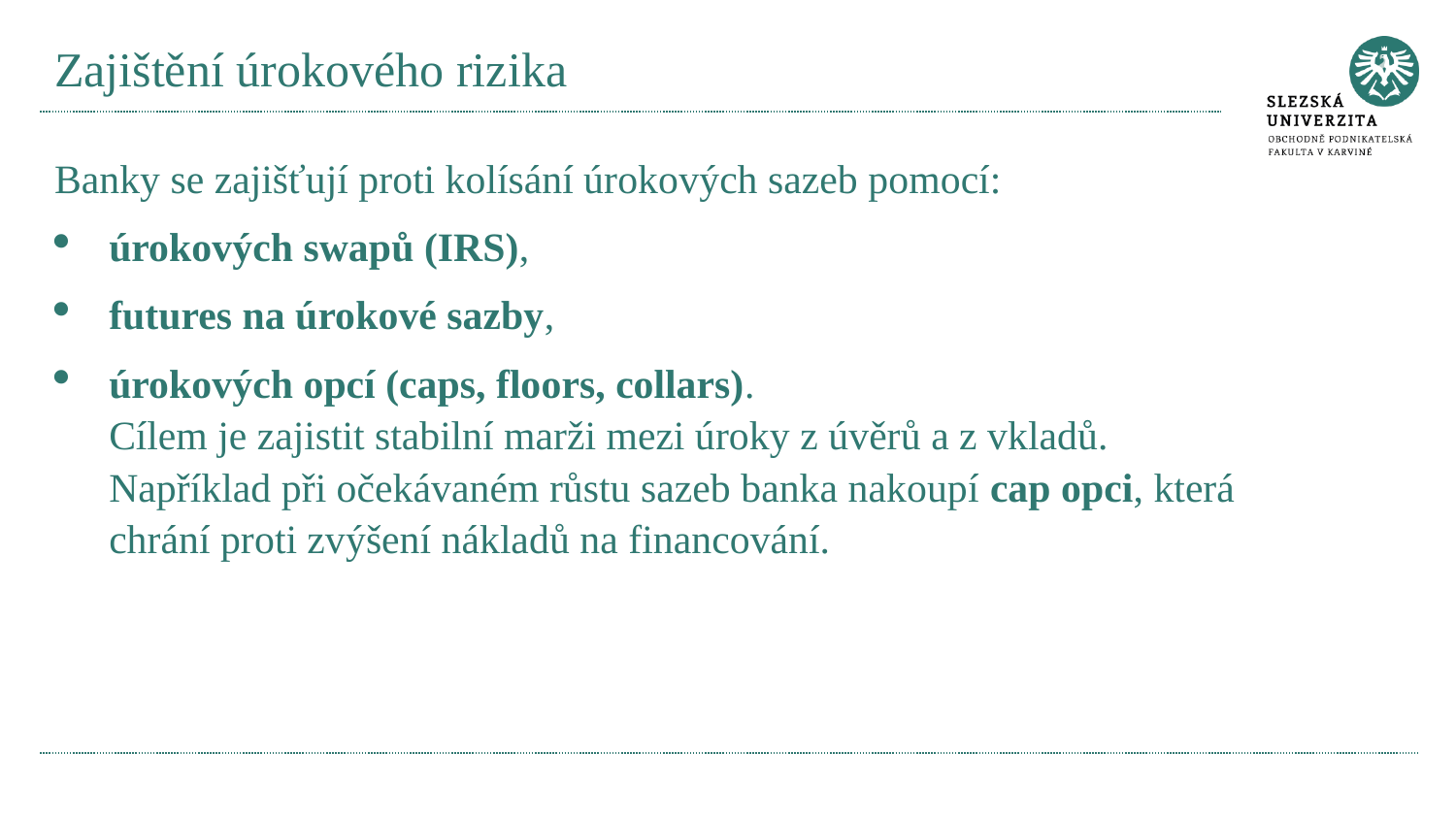

# Zajištění úrokového rizika
Banky se zajišťují proti kolísání úrokových sazeb pomocí:
úrokových swapů (IRS),
futures na úrokové sazby,
úrokových opcí (caps, floors, collars).
Cílem je zajistit stabilní marži mezi úroky z úvěrů a z vkladů.
Například při očekávaném růstu sazeb banka nakoupí cap opci, která chrání proti zvýšení nákladů na financování.